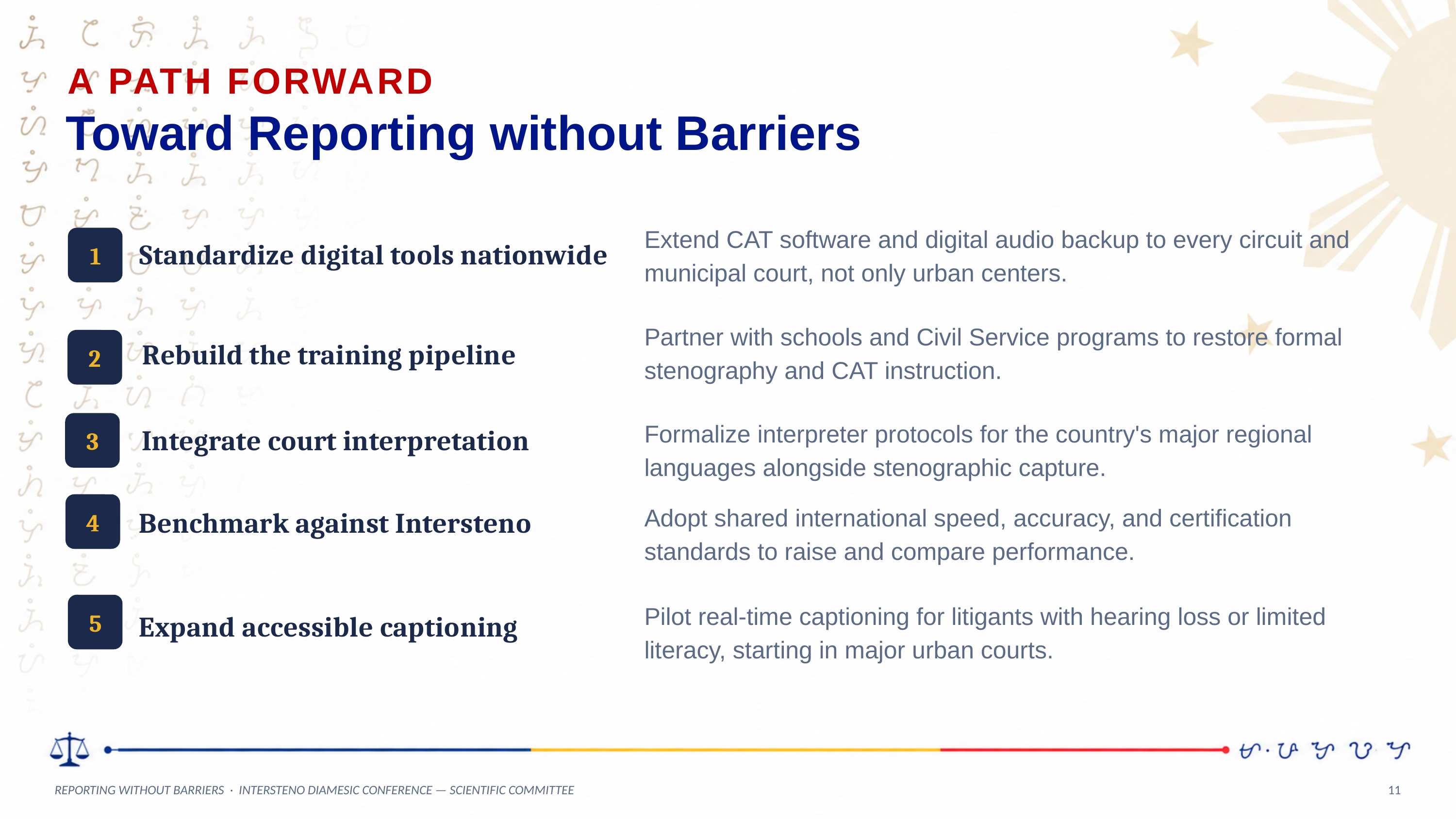

A PATH FORWARD
Toward Reporting without Barriers
Standardize digital tools nationwide
Extend CAT software and digital audio backup to every circuit and municipal court, not only urban centers.

1
Partner with schools and Civil Service programs to restore formal stenography and CAT instruction.
Rebuild the training pipeline

2
Integrate court interpretation

3
Formalize interpreter protocols for the country's major regional languages alongside stenographic capture.
Benchmark against Intersteno

4
Adopt shared international speed, accuracy, and certification standards to raise and compare performance.

5
Expand accessible captioning
Pilot real-time captioning for litigants with hearing loss or limited literacy, starting in major urban courts.
REPORTING WITHOUT BARRIERS  ·  INTERSTENO DIAMESIC CONFERENCE — SCIENTIFIC COMMITTEE
11